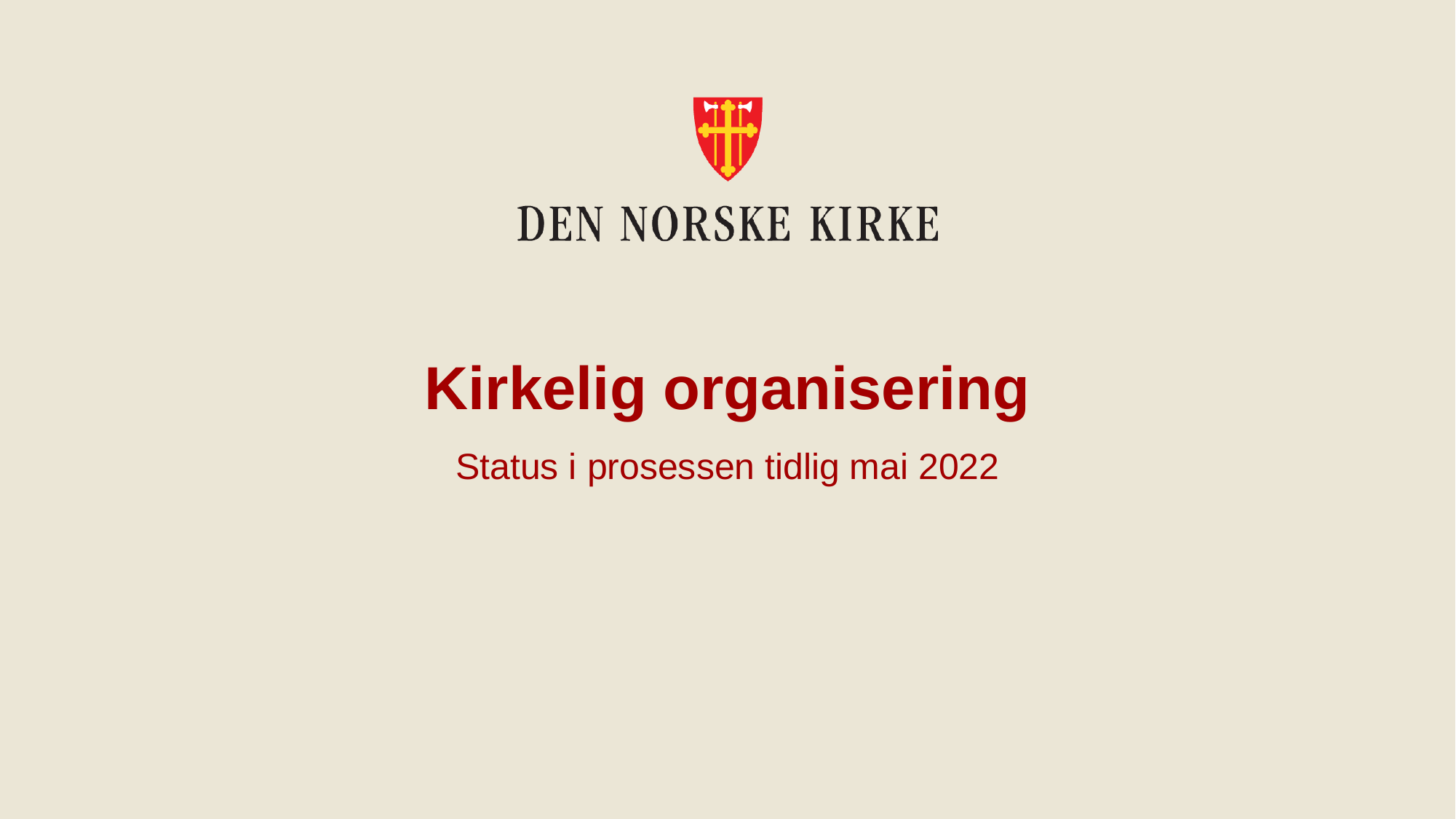

# Kirkelig organisering
Status i prosessen tidlig mai 2022